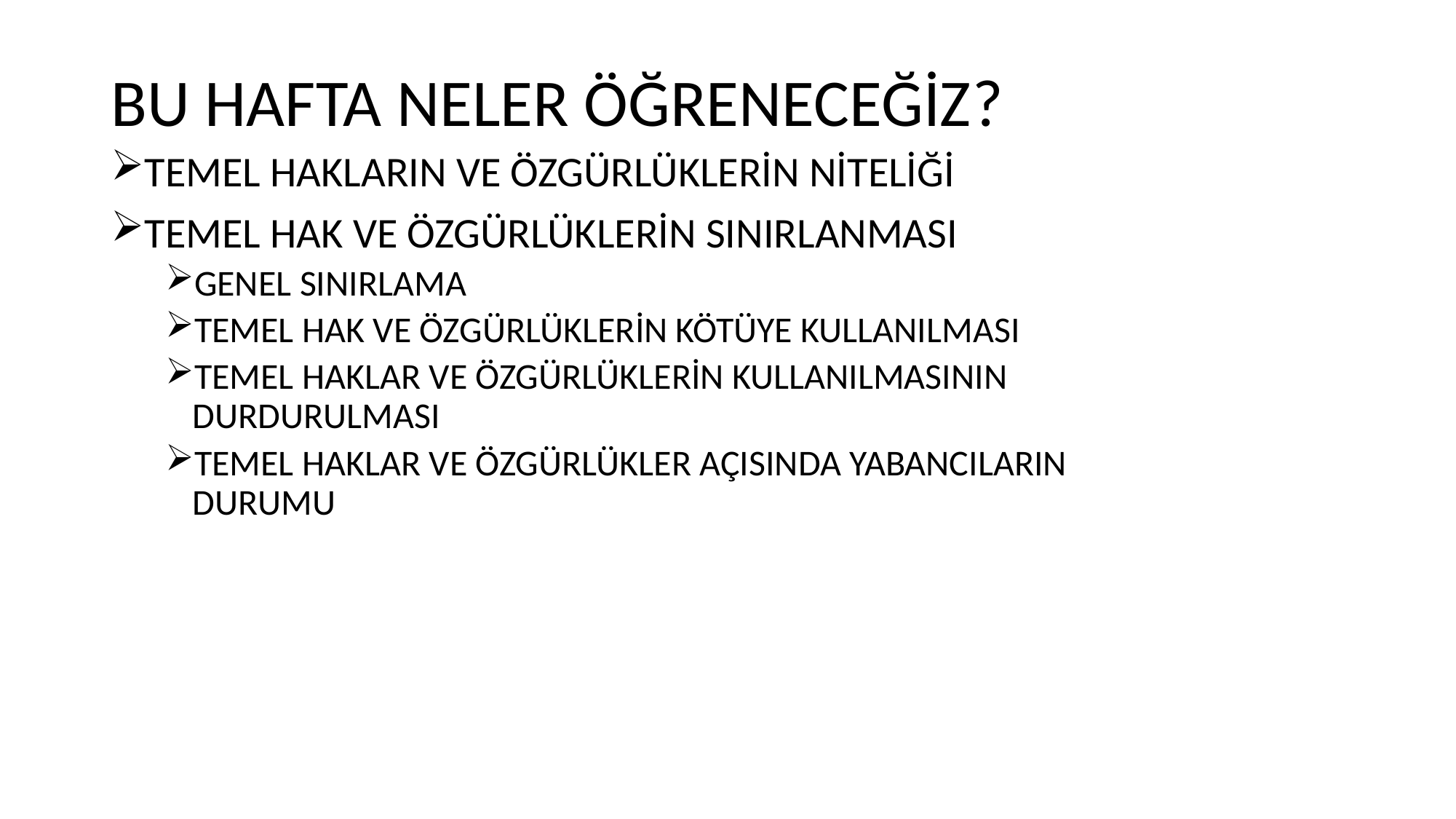

# BU HAFTA NELER ÖĞRENECEĞİZ?
TEMEL HAKLARIN VE ÖZGÜRLÜKLERİN NİTELİĞİ
TEMEL HAK VE ÖZGÜRLÜKLERİN SINIRLANMASI
GENEL SINIRLAMA
TEMEL HAK VE ÖZGÜRLÜKLERİN KÖTÜYE KULLANILMASI
TEMEL HAKLAR VE ÖZGÜRLÜKLERİN KULLANILMASININ DURDURULMASI
TEMEL HAKLAR VE ÖZGÜRLÜKLER AÇISINDA YABANCILARIN DURUMU